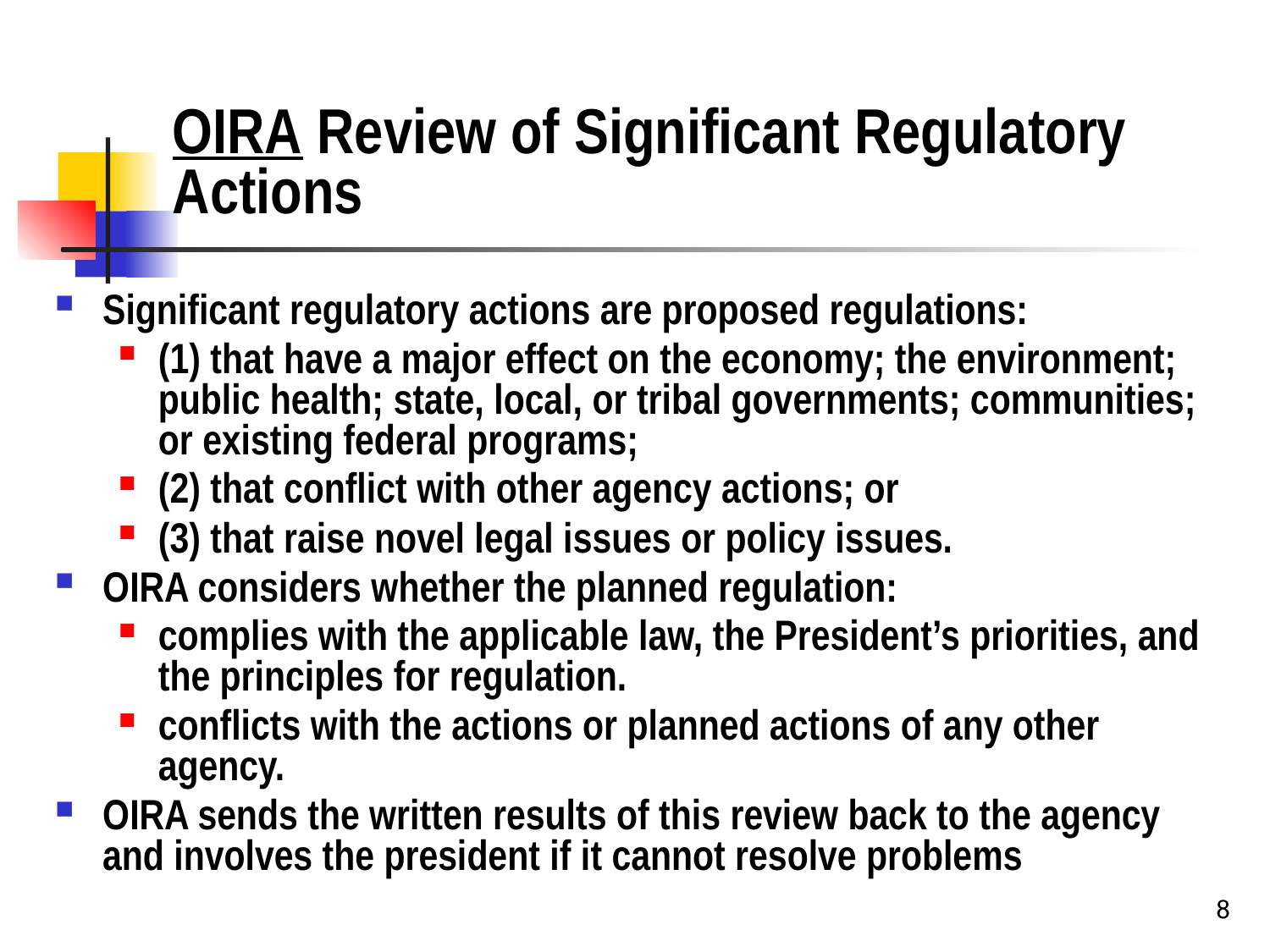

# OIRA Review of Significant Regulatory Actions
Significant regulatory actions are proposed regulations:
(1) that have a major effect on the economy; the environment; public health; state, local, or tribal governments; communities; or existing federal programs;
(2) that conflict with other agency actions; or
(3) that raise novel legal issues or policy issues.
OIRA considers whether the planned regulation:
complies with the applicable law, the President’s priorities, and the principles for regulation.
conflicts with the actions or planned actions of any other agency.
OIRA sends the written results of this review back to the agency and involves the president if it cannot resolve problems
8